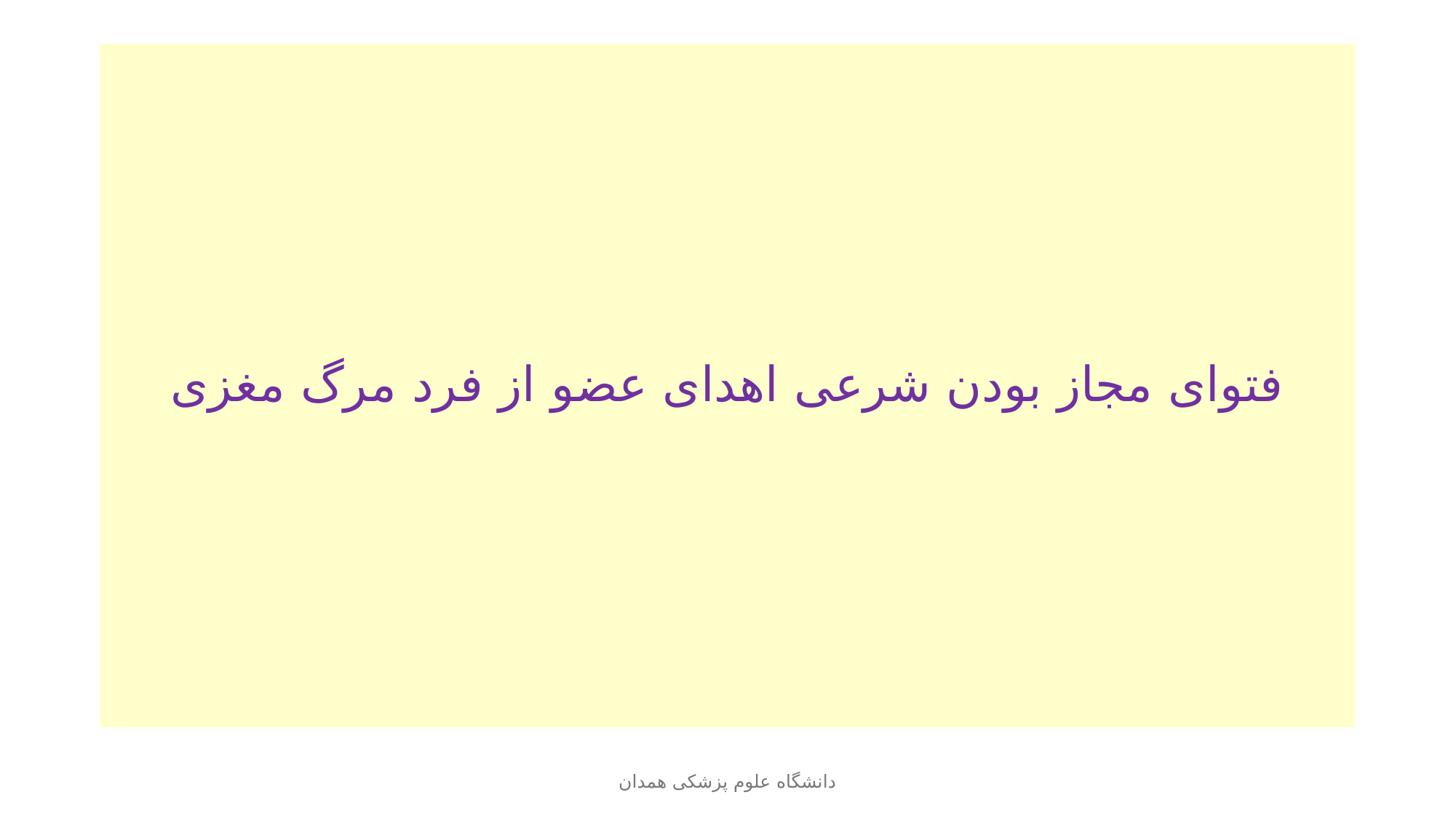

# فتوای مجاز بودن شرعی اهدای عضو از فرد مرگ مغزی
دانشگاه علوم پزشکی همدان